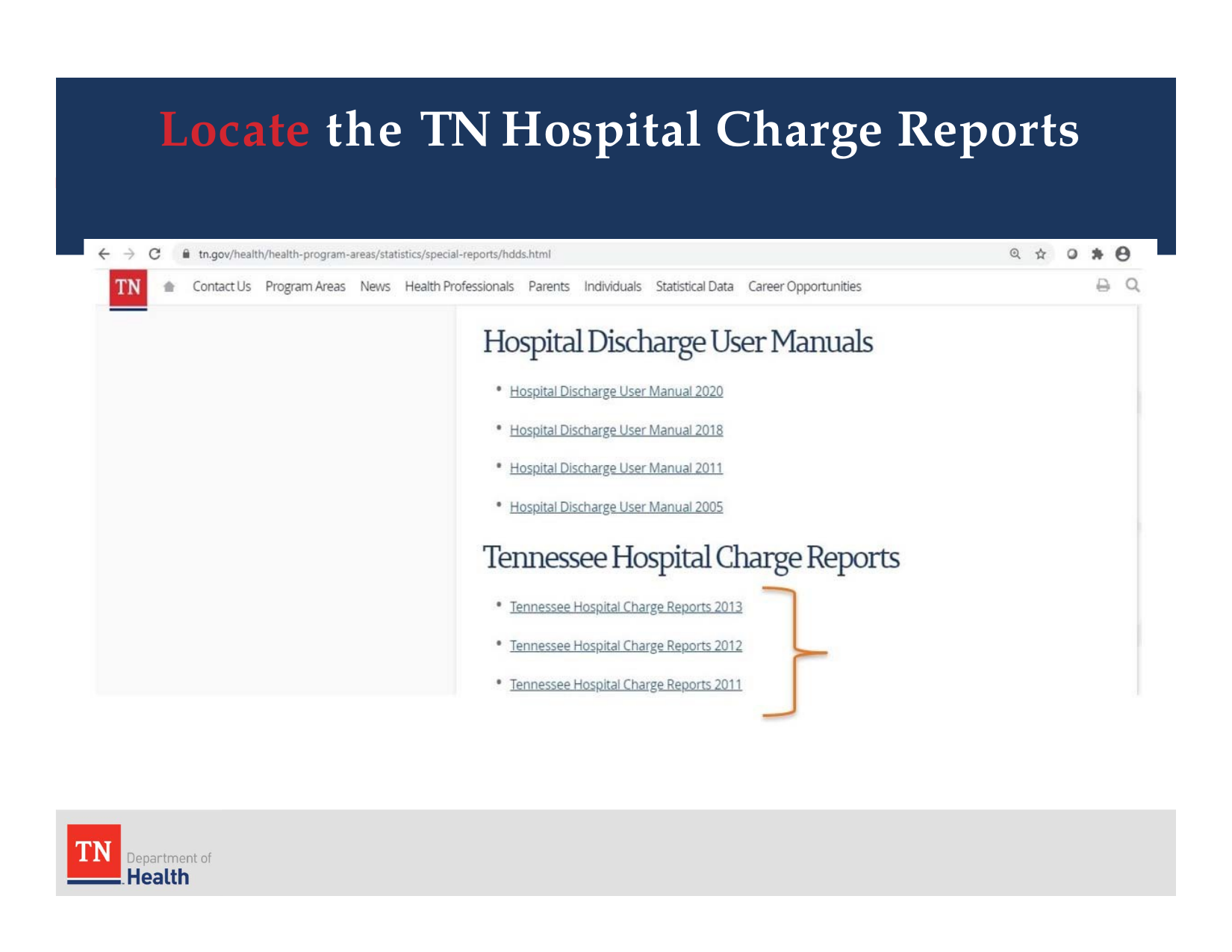

# Locate the TN Hospital Charge Reports